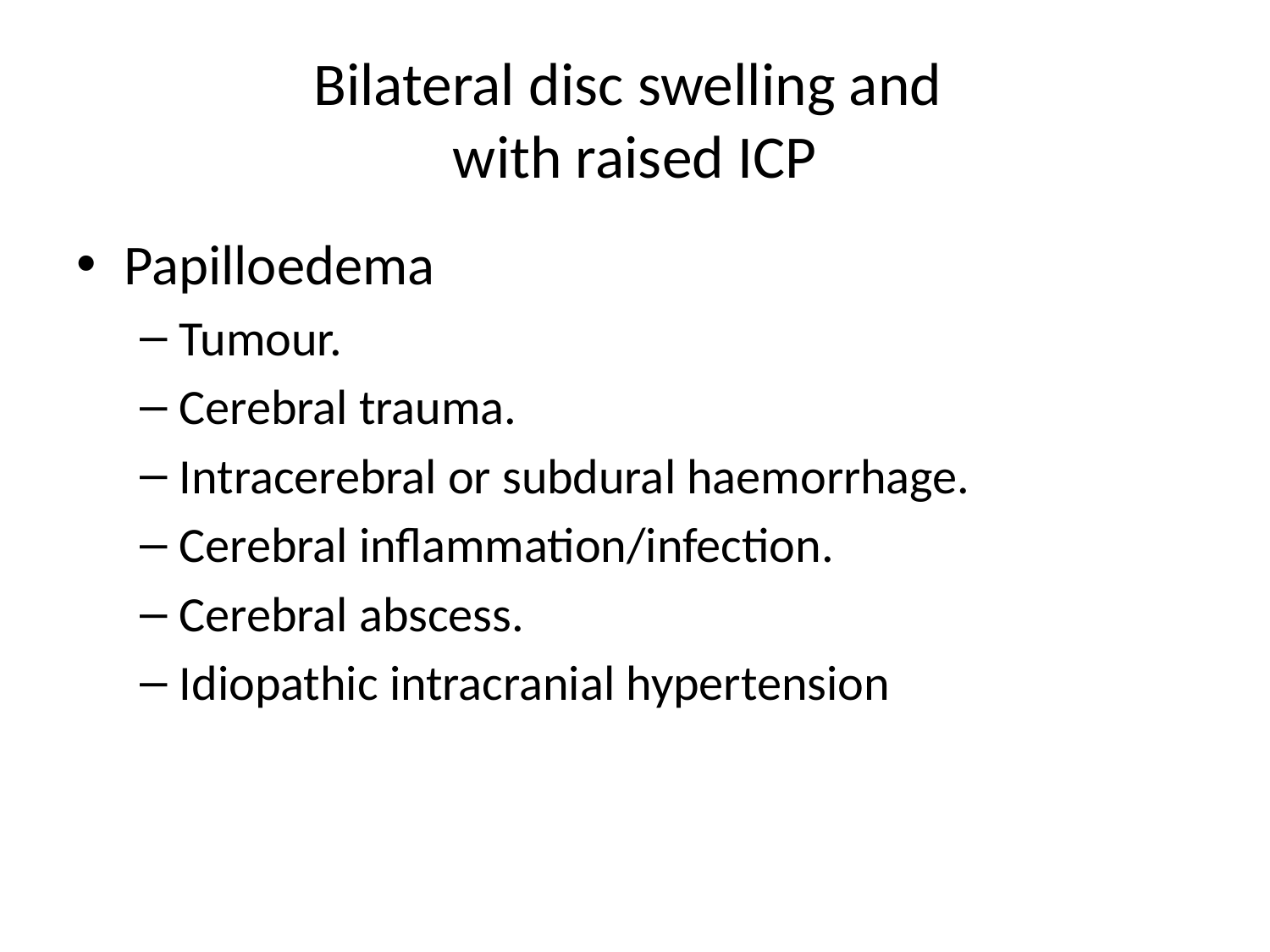

# Bilateral disc swelling and with raised ICP
Papilloedema
Tumour.
Cerebral trauma.
Intracerebral or subdural haemorrhage.
Cerebral inflammation/infection.
Cerebral abscess.
Idiopathic intracranial hypertension